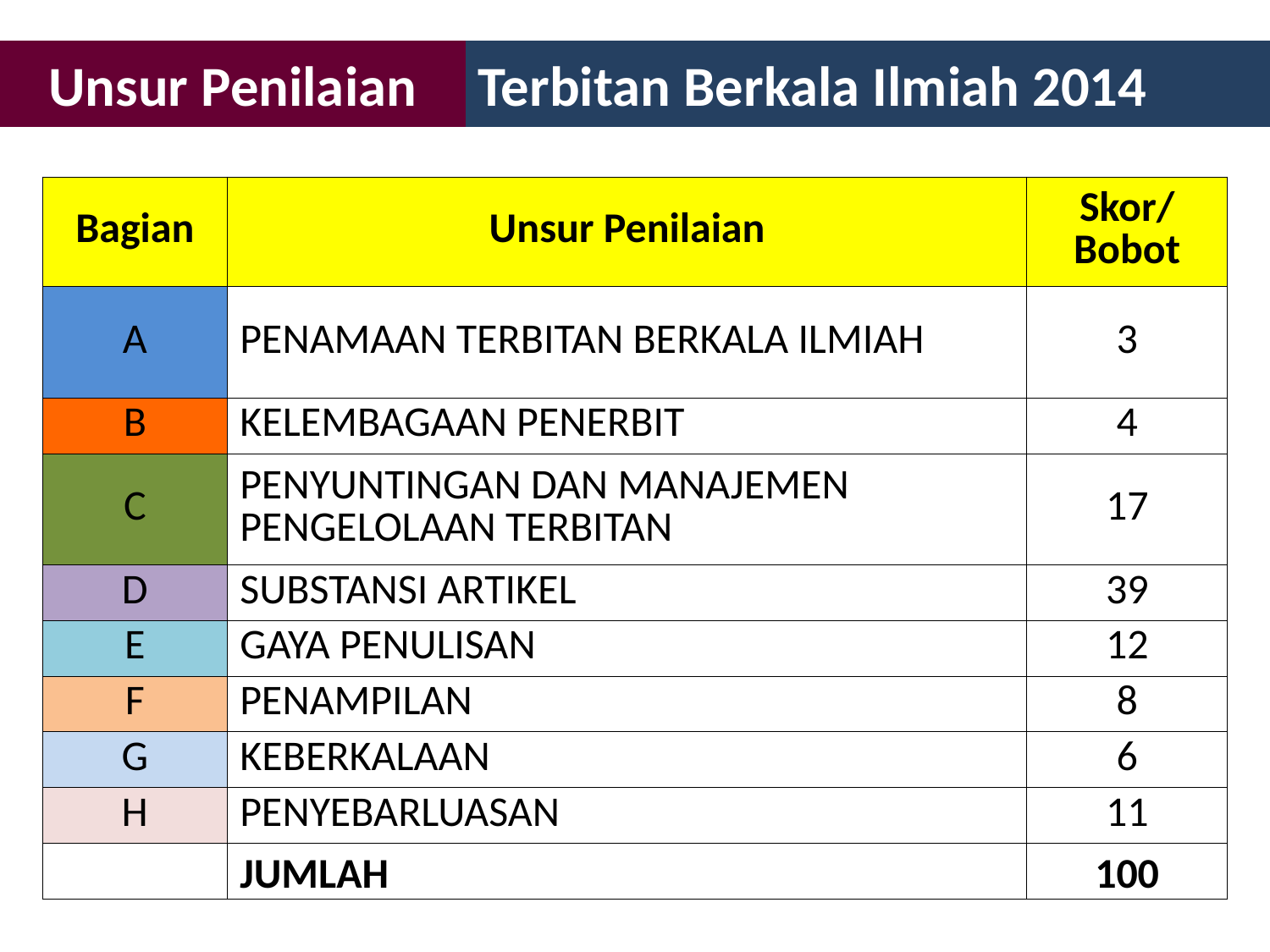

Unsur Penilaian
Terbitan Berkala Ilmiah 2014
| Bagian | Unsur Penilaian | Skor/ Bobot |
| --- | --- | --- |
| A | PENAMAAN TERBITAN BERKALA ILMIAH | 3 |
| B | KELEMBAGAAN PENERBIT | 4 |
| C | PENYUNTINGAN DAN MANAJEMEN PENGELOLAAN TERBITAN | 17 |
| D | SUBSTANSI ARTIKEL | 39 |
| E | GAYA PENULISAN | 12 |
| F | PENAMPILAN | 8 |
| G | KEBERKALAAN | 6 |
| H | PENYEBARLUASAN | 11 |
|  | JUMLAH | 100 |